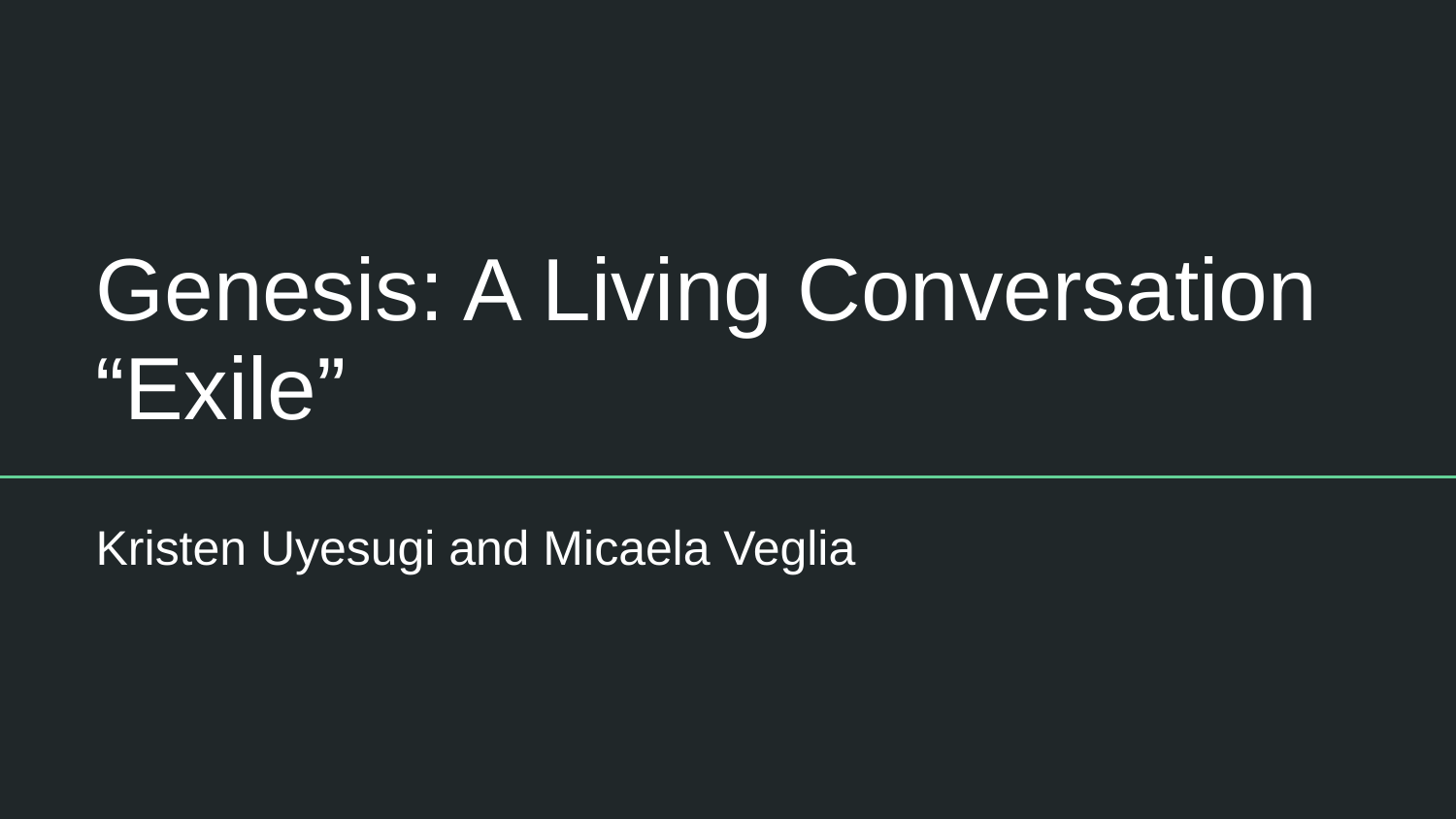

# Genesis: A Living Conversation
“Exile”
Kristen Uyesugi and Micaela Veglia